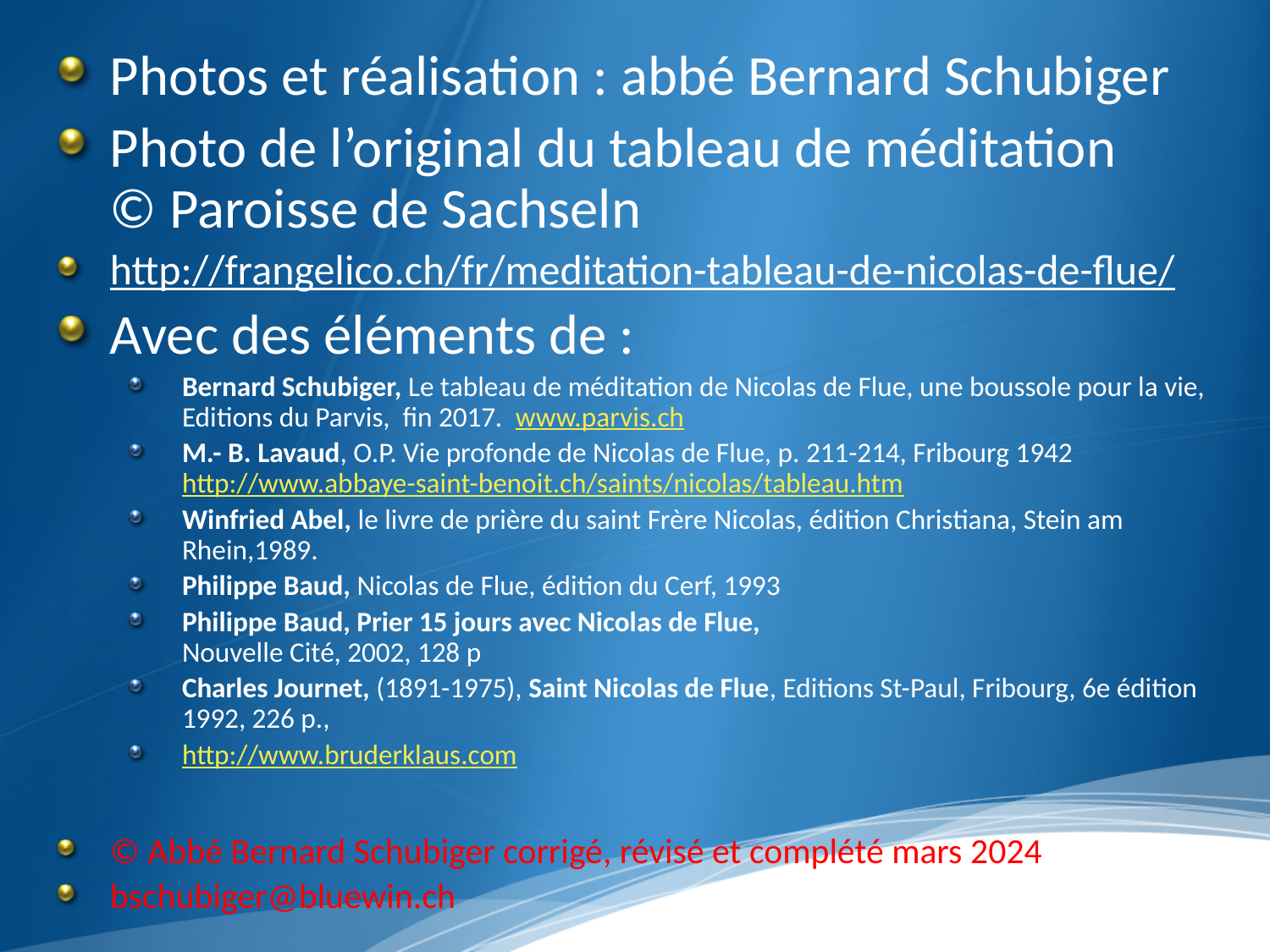

Photos et réalisation : abbé Bernard Schubiger
Photo de l’original du tableau de méditation
© Paroisse de Sachseln
http://frangelico.ch/fr/meditation-tableau-de-nicolas-de-flue/
Avec des éléments de :
Bernard Schubiger, Le tableau de méditation de Nicolas de Flue, une boussole pour la vie, Editions du Parvis,  fin 2017.  www.parvis.ch
M.- B. Lavaud, O.P. Vie profonde de Nicolas de Flue, p. 211-214, Fribourg 1942
http://www.abbaye-saint-benoit.ch/saints/nicolas/tableau.htm
Winfried Abel, le livre de prière du saint Frère Nicolas, édition Christiana, Stein am Rhein,1989.
Philippe Baud, Nicolas de Flue, édition du Cerf, 1993
Philippe Baud, Prier 15 jours avec Nicolas de Flue,
Nouvelle Cité, 2002, 128 p
Charles Journet, (1891-1975), Saint Nicolas de Flue, Editions St-Paul, Fribourg, 6e édition 1992, 226 p.,
http://www.bruderklaus.com

© Abbé Bernard Schubiger corrigé, révisé et complété mars 2024
bschubiger@bluewin.ch